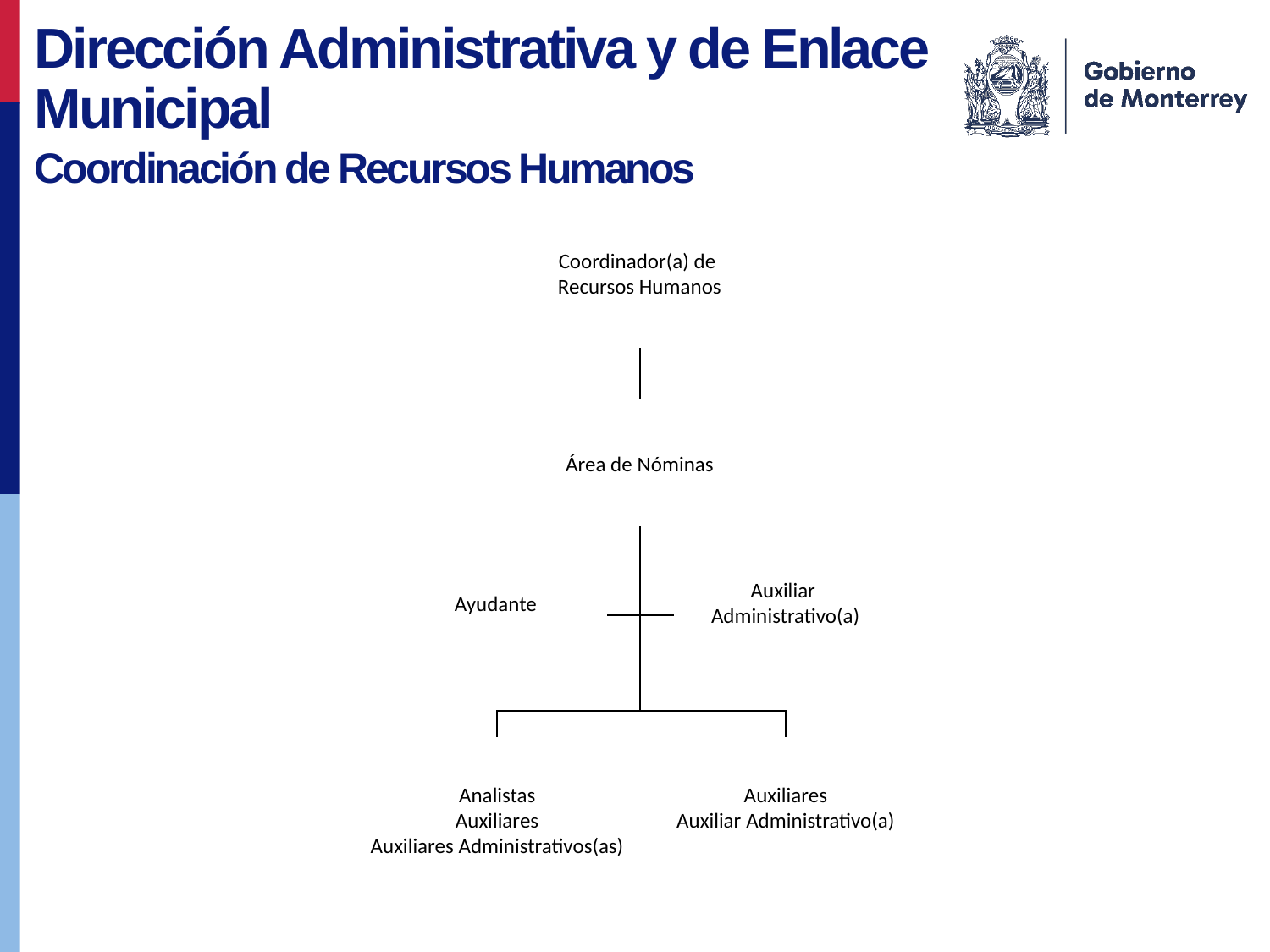

Dirección Administrativa y de Enlace Municipal
Coordinación de Recursos Humanos
Coordinador(a) de
Recursos Humanos

Área de Nóminas
Analistas
Auxiliares
Auxiliares Administrativos(as)
Auxiliares
Auxiliar Administrativo(a)
Ayudante

Auxiliar
Administrativo(a)